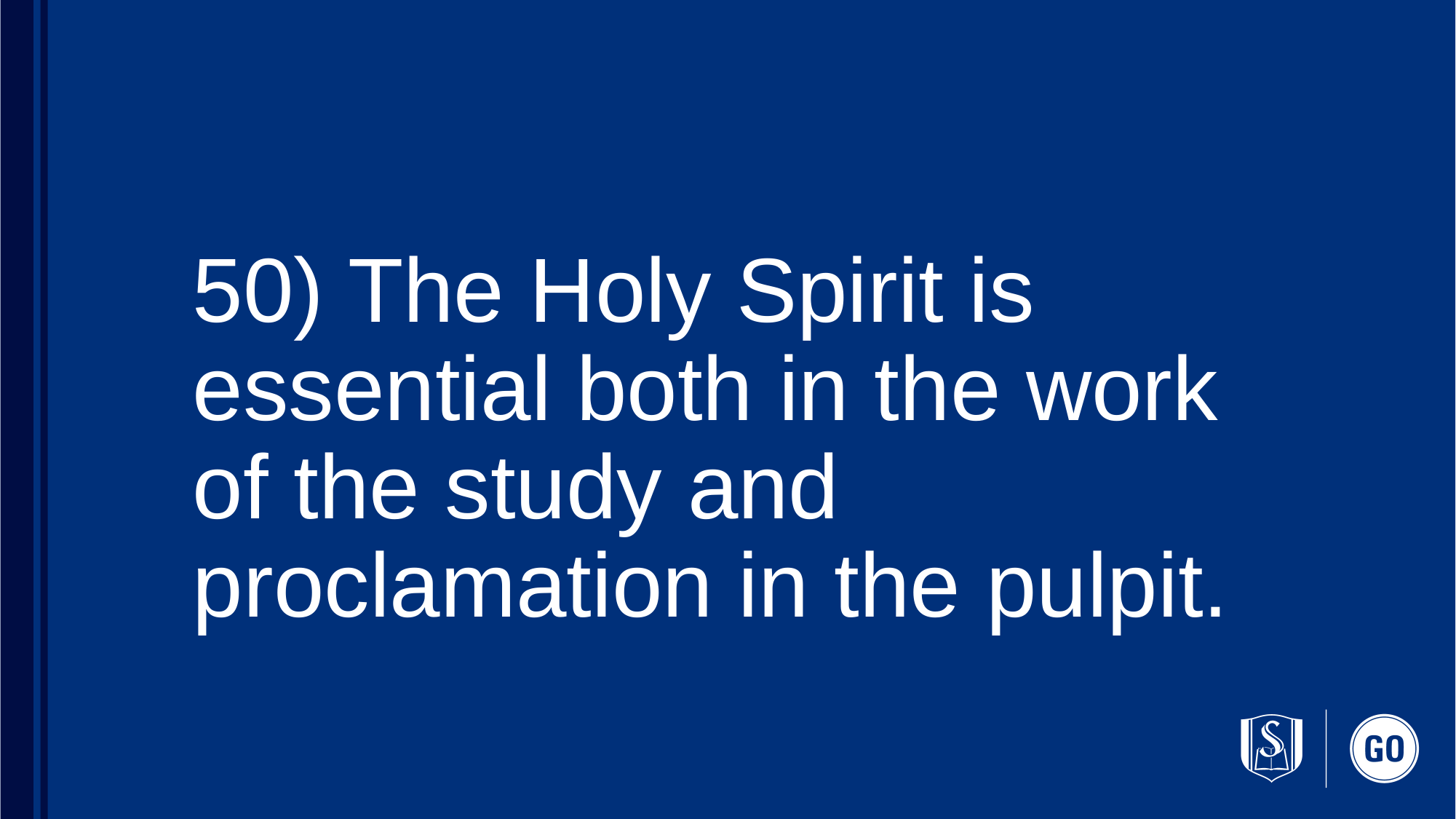

# 50) The Holy Spirit is essential both in the work of the study and proclamation in the pulpit.